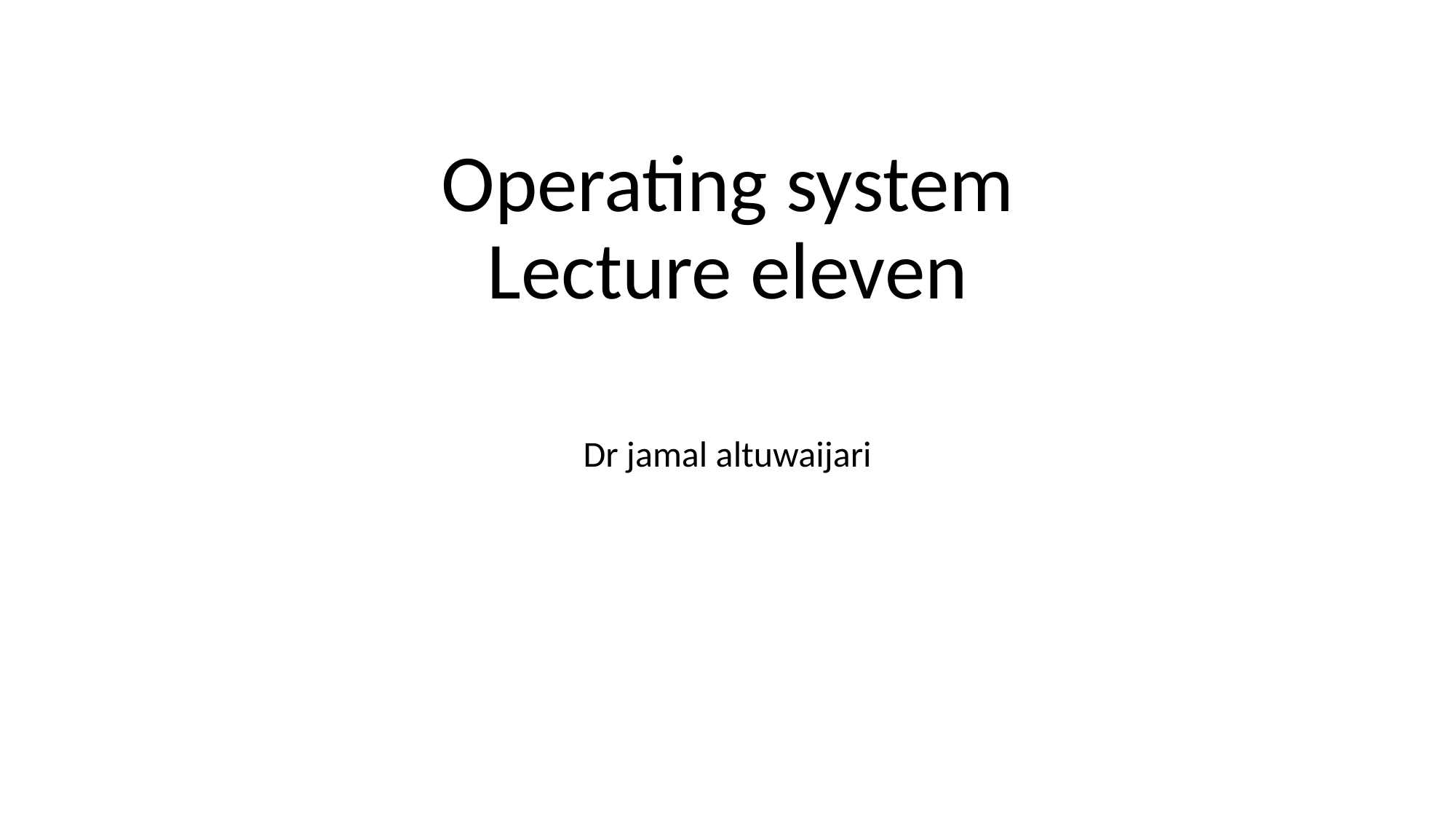

# Operating system Lecture eleven
Dr jamal altuwaijari